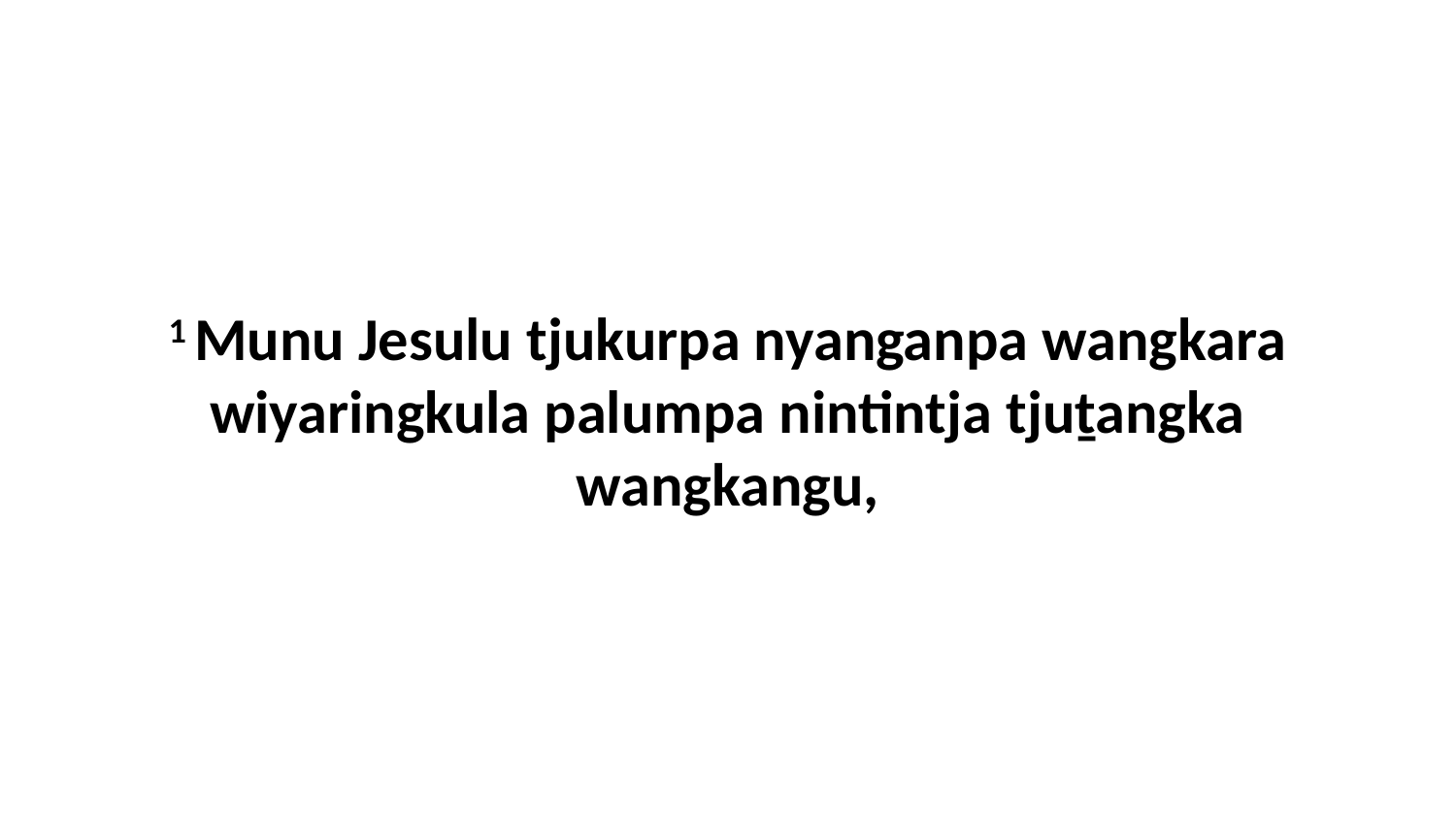

1 Munu Jesulu tjukurpa nyanganpa wangkara wiyaringkula palumpa nintintja tjuṯangka wangkangu,